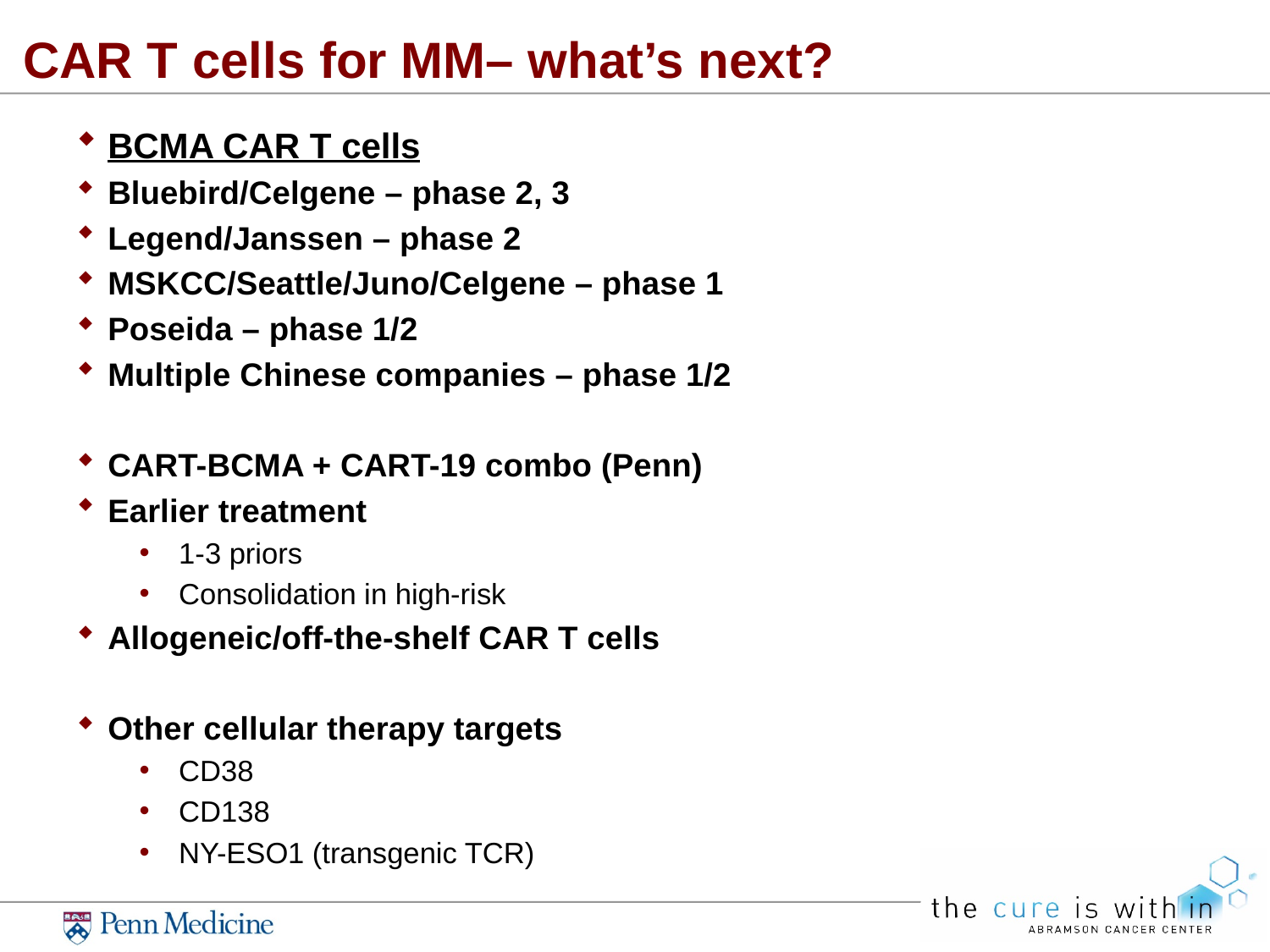

# CAR T cells for MM– what’s next?
BCMA CAR T cells
Bluebird/Celgene – phase 2, 3
Legend/Janssen – phase 2
MSKCC/Seattle/Juno/Celgene – phase 1
Poseida – phase 1/2
Multiple Chinese companies – phase 1/2

CART-BCMA + CART-19 combo (Penn)
Earlier treatment
1-3 priors
Consolidation in high-risk
Allogeneic/off-the-shelf CAR T cells

Other cellular therapy targets
CD38
CD138
NY-ESO1 (transgenic TCR)